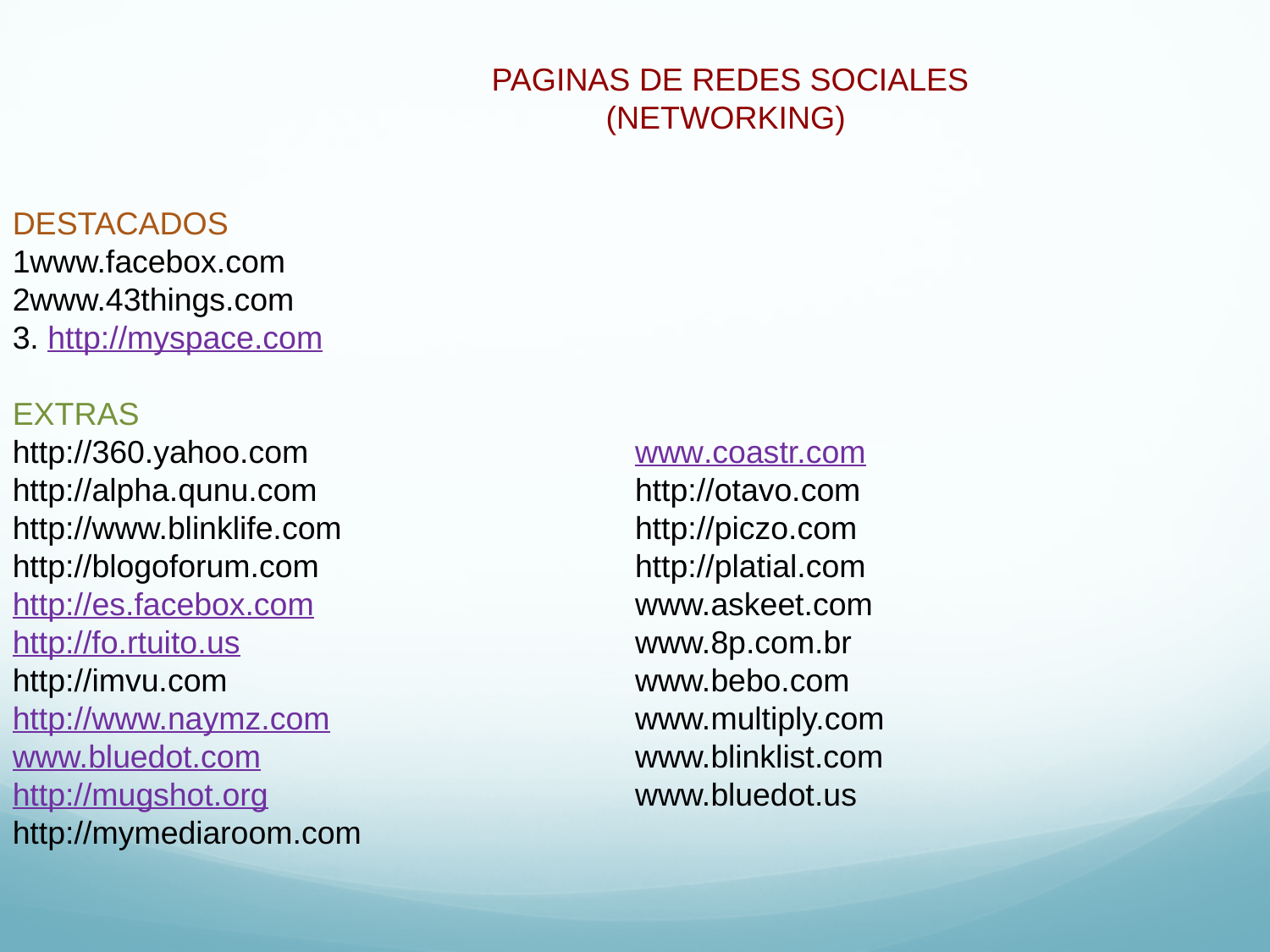

PAGINAS DE REDES SOCIALES (NETWORKING)

DESTACADOS
1www.facebox.com
2www.43things.com
3. http://myspace.com

EXTRAS
http://360.yahoo.com
http://alpha.qunu.com
http://www.blinklife.com
http://blogoforum.com
http://es.facebox.com
http://fo.rtuito.us
http://imvu.com
http://www.naymz.com
www.bluedot.com
http://mugshot.org
http://mymediaroom.com

www.coastr.com
http://otavo.com
http://piczo.com
http://platial.com
www.askeet.com
www.8p.com.br
www.bebo.com
www.multiply.com
www.blinklist.com
www.bluedot.us